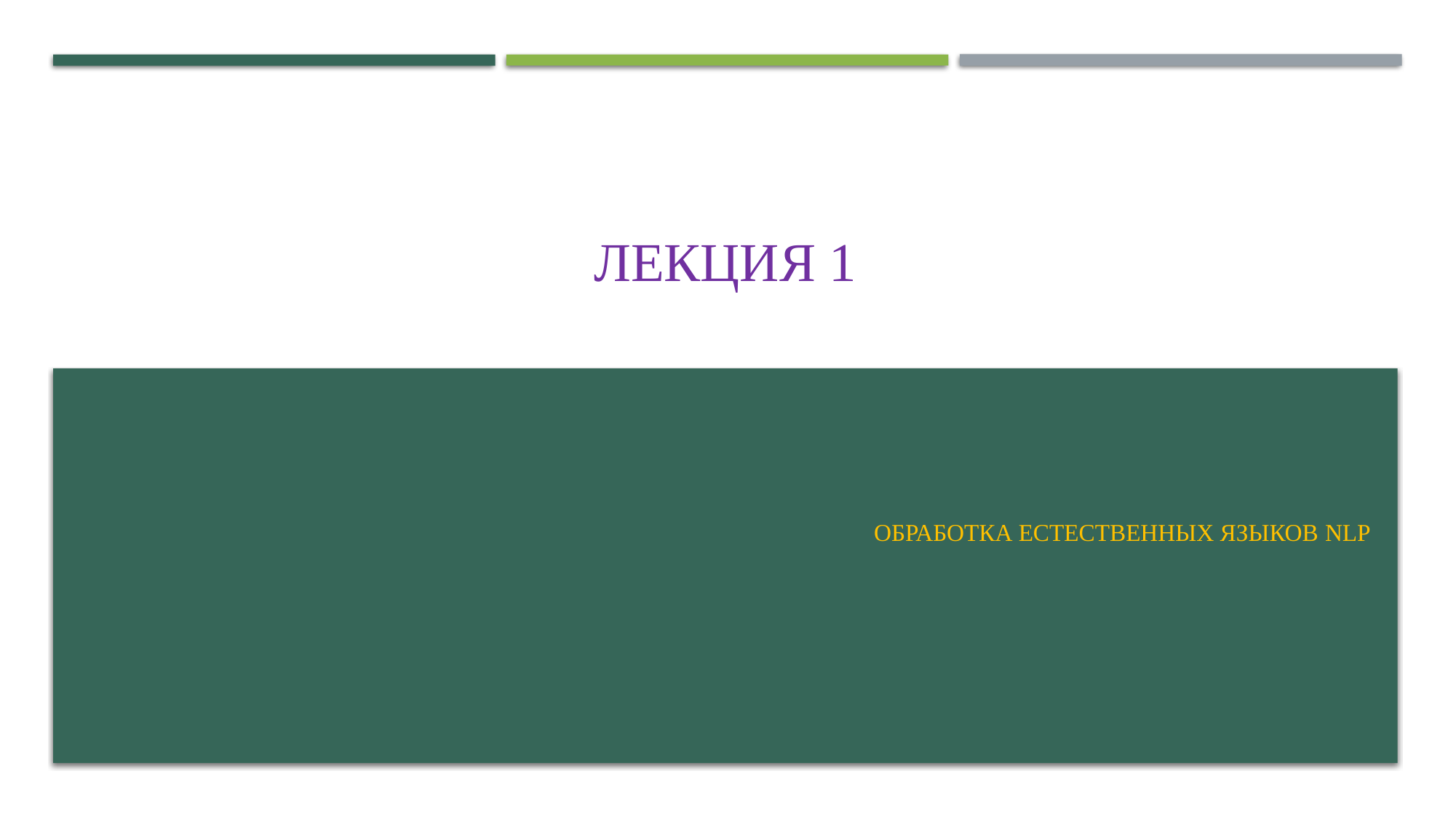

# Лекция 1
Обработка естественных языков NLP